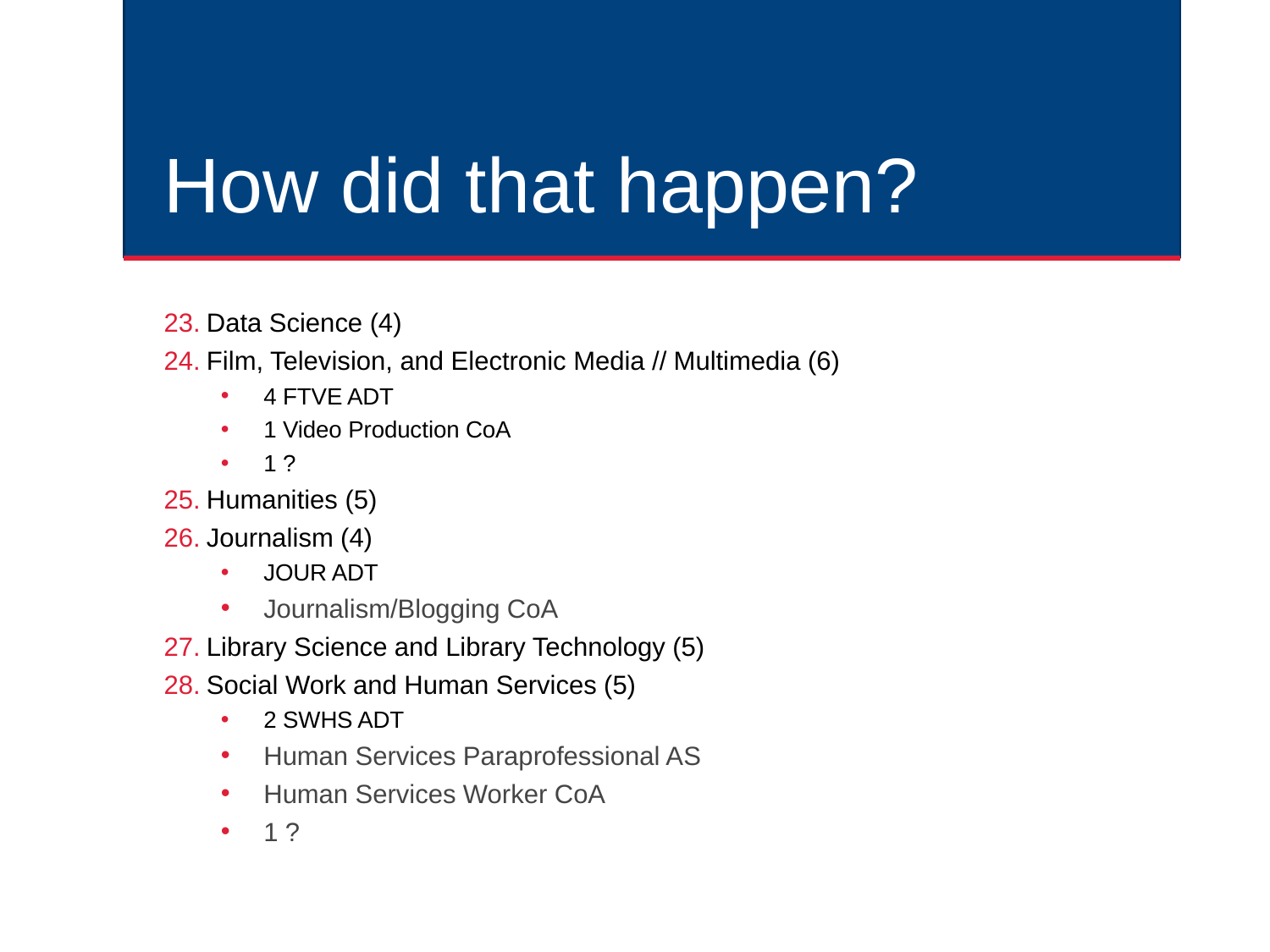

# How did that happen?
Data Science (4)
Film, Television, and Electronic Media // Multimedia (6)
4 FTVE ADT
1 Video Production CoA
1 ?
Humanities (5)
Journalism (4)
JOUR ADT
Journalism/Blogging CoA
Library Science and Library Technology (5)
Social Work and Human Services (5)
2 SWHS ADT
Human Services Paraprofessional AS
Human Services Worker CoA
1 ?